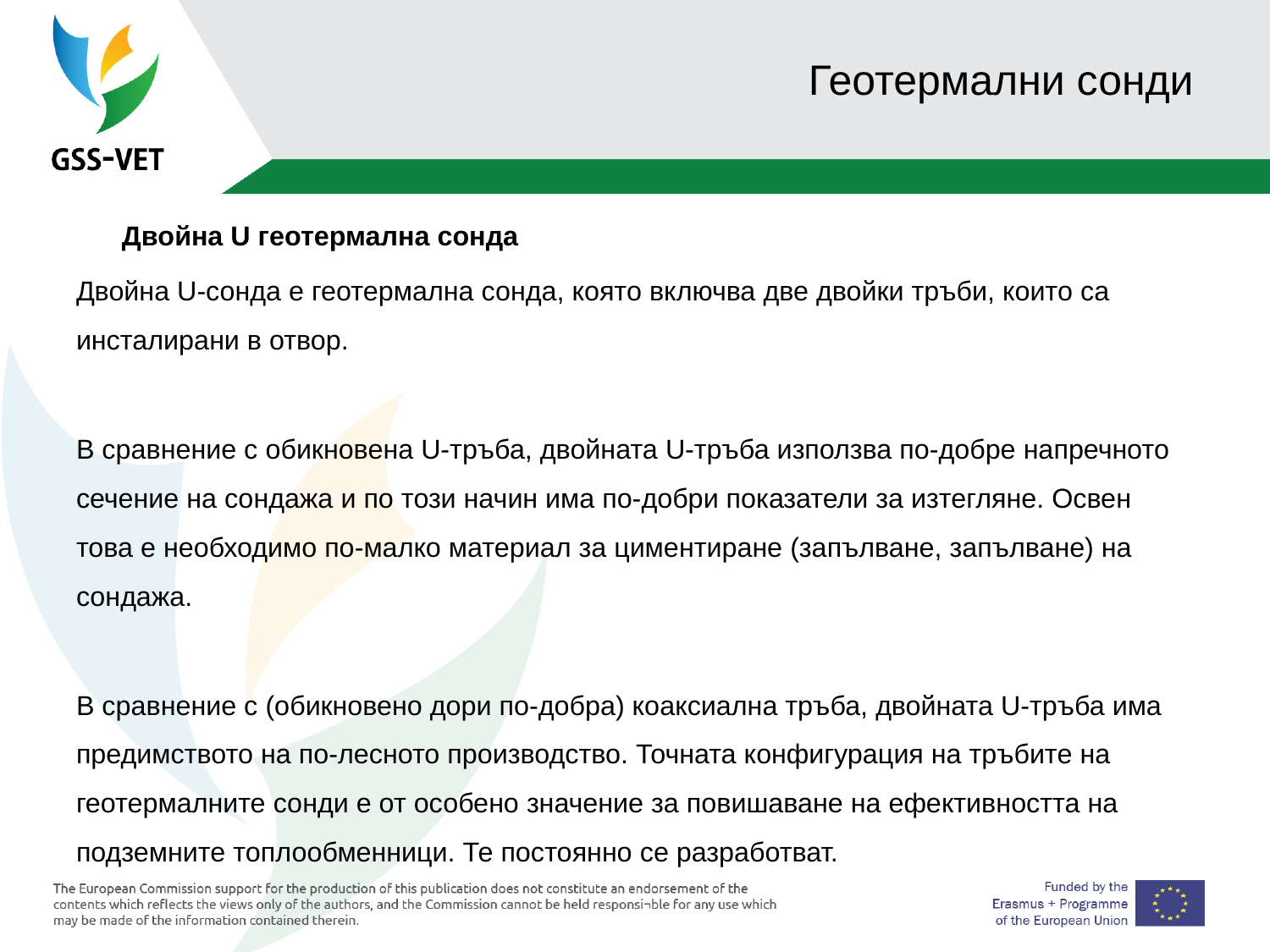

# Геотермални сонди
      Двойна U геотермална сонда
Двойна U-сонда е геотермална сонда, която включва две двойки тръби, които са инсталирани в отвор.

В сравнение с обикновена U-тръба, двойната U-тръба използва по-добре напречното сечение на сондажа и по този начин има по-добри показатели за изтегляне. Освен това е необходимо по-малко материал за циментиране (запълване, запълване) на сондажа.

В сравнение с (обикновено дори по-добра) коаксиална тръба, двойната U-тръба има предимството на по-лесното производство. Точната конфигурация на тръбите на геотермалните сонди е от особено значение за повишаване на ефективността на подземните топлообменници. Те постоянно се разработват.